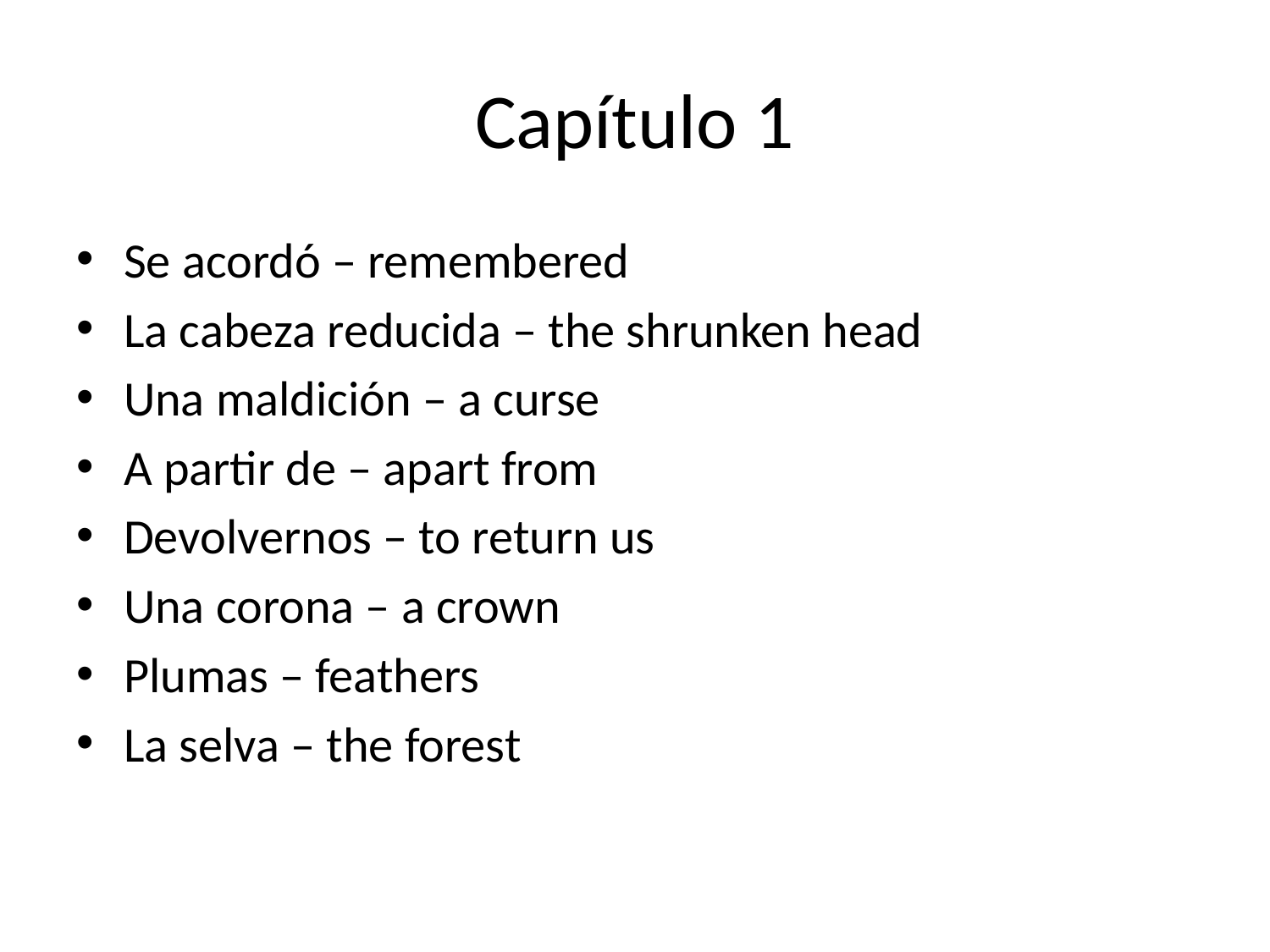

# Capítulo 1
Se acordó – remembered
La cabeza reducida – the shrunken head
Una maldición – a curse
A partir de – apart from
Devolvernos – to return us
Una corona – a crown
Plumas – feathers
La selva – the forest